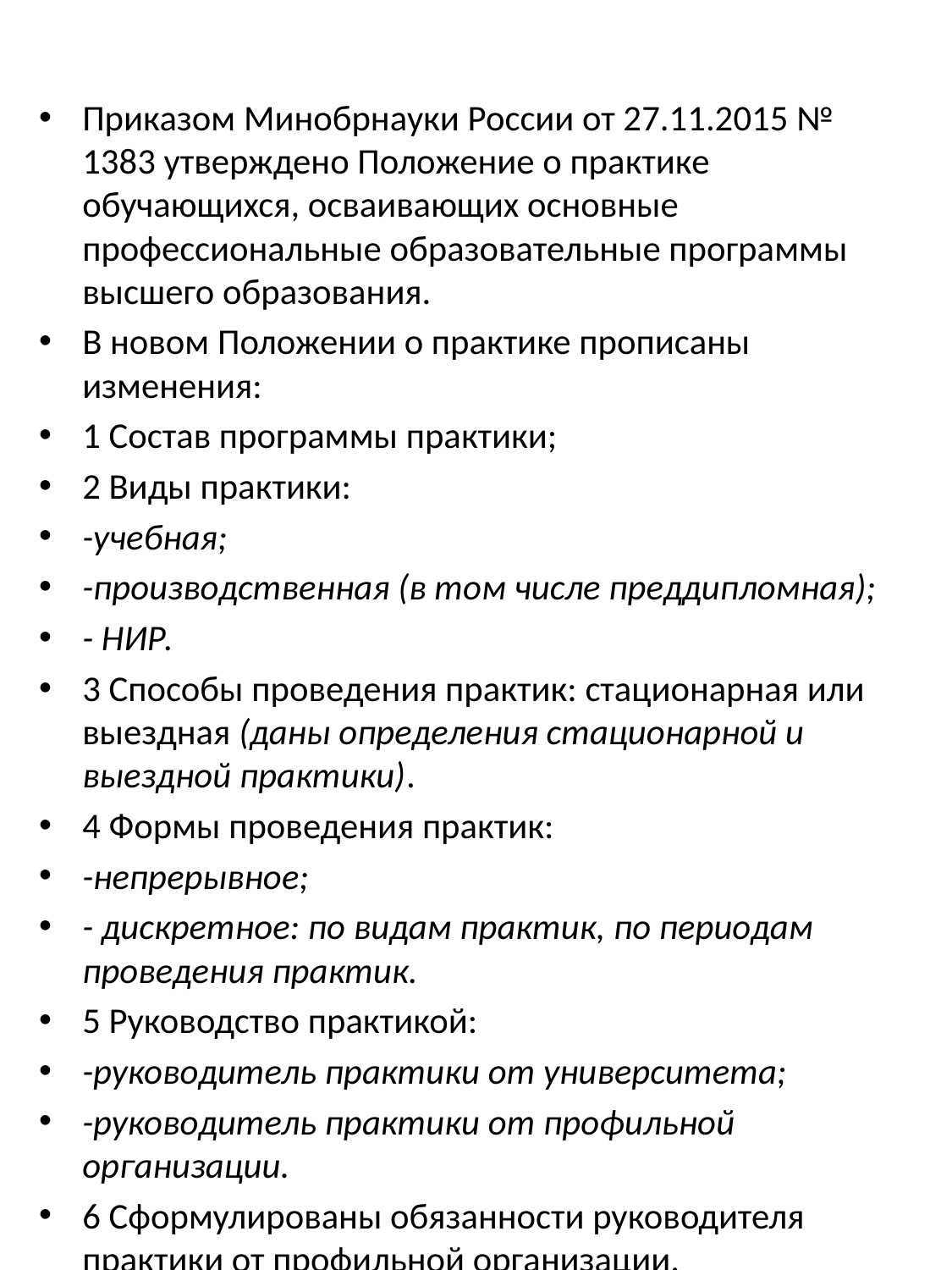

Приказом Минобрнауки России от 27.11.2015 № 1383 утверждено Положение о практике обучающихся, осваивающих основные профессиональные образовательные программы высшего образования.
В новом Положении о практике прописаны изменения:
1 Состав программы практики;
2 Виды практики:
-учебная;
-производственная (в том числе преддипломная);
- НИР.
3 Способы проведения практик: стационарная или выездная (даны определения стационарной и выездной практики).
4 Формы проведения практик:
-непрерывное;
- дискретное: по видам практик, по периодам проведения практик.
5 Руководство практикой:
-руководитель практики от университета;
-руководитель практики от профильной организации.
6 Сформулированы обязанности руководителя практики от профильной организации.